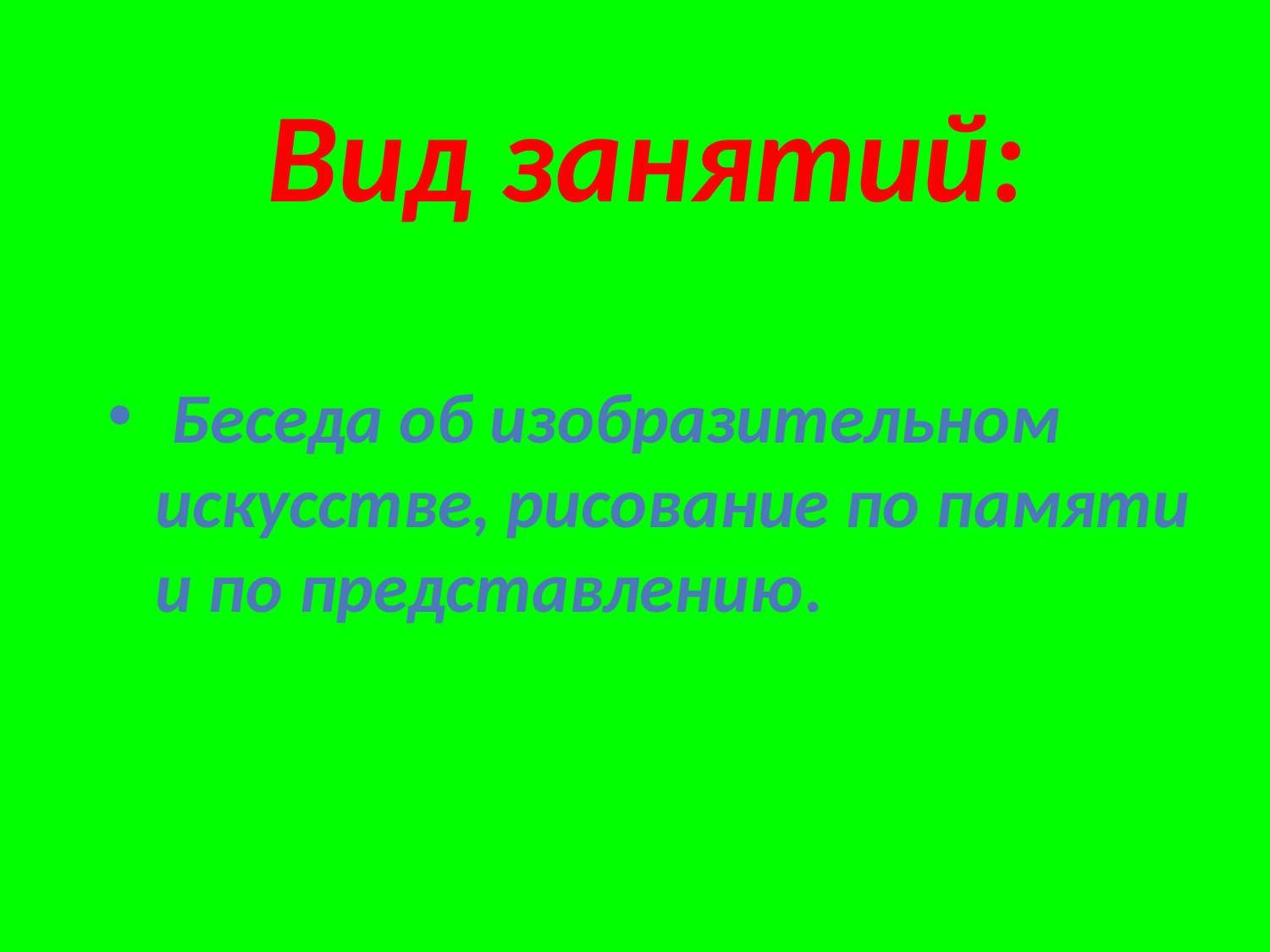

# Вид занятий:
 Беседа об изобразительном искусстве, рисование по памяти и по представлению.